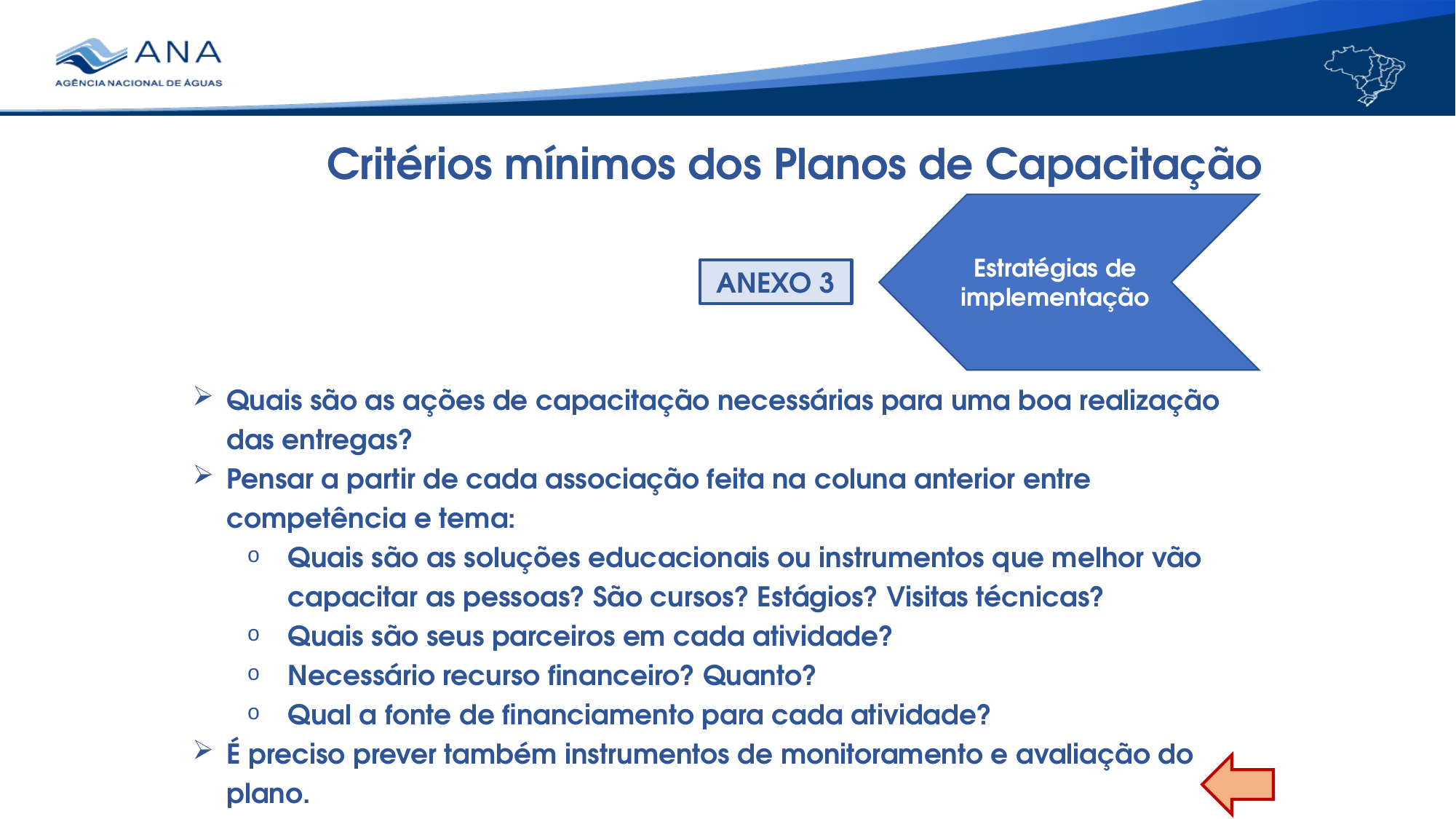

Critérios mínimos dos Planos de Capacitação

Estratégias de implementação
ANEXO 3
Quais são as ações de capacitação necessárias para uma boa realização das entregas?
Pensar a partir de cada associação feita na coluna anterior entre competência e tema:
Quais são as soluções educacionais ou instrumentos que melhor vão capacitar as pessoas? São cursos? Estágios? Visitas técnicas?
Quais são seus parceiros em cada atividade?
Necessário recurso financeiro? Quanto?
Qual a fonte de financiamento para cada atividade?
É preciso prever também instrumentos de monitoramento e avaliação do plano.